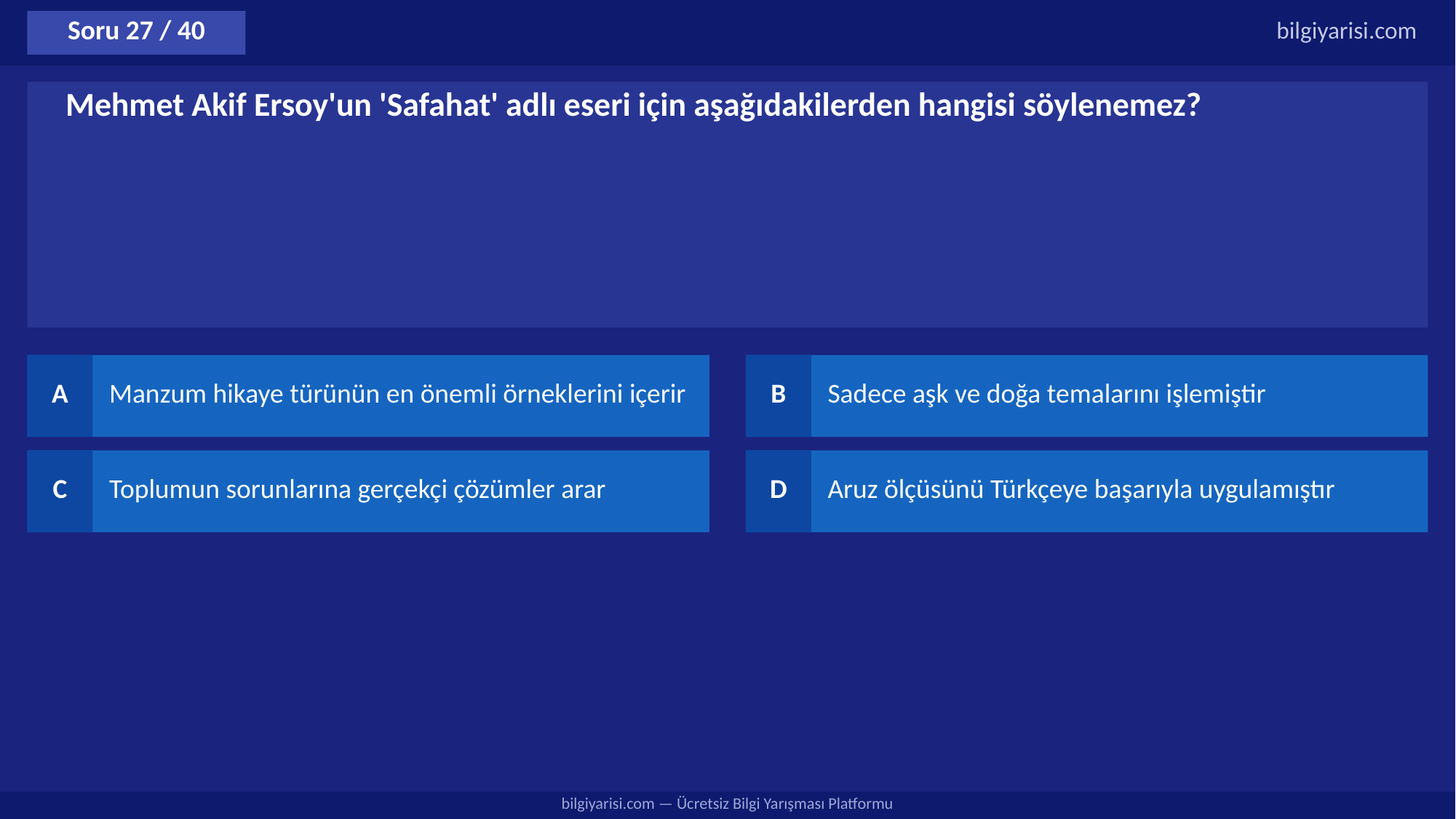

Soru 27 / 40
bilgiyarisi.com

Mehmet Akif Ersoy'un 'Safahat' adlı eseri için aşağıdakilerden hangisi söylenemez?

A
Manzum hikaye türünün en önemli örneklerini içerir

B
Sadece aşk ve doğa temalarını işlemiştir

C
Toplumun sorunlarına gerçekçi çözümler arar

D
Aruz ölçüsünü Türkçeye başarıyla uygulamıştır
bilgiyarisi.com — Ücretsiz Bilgi Yarışması Platformu